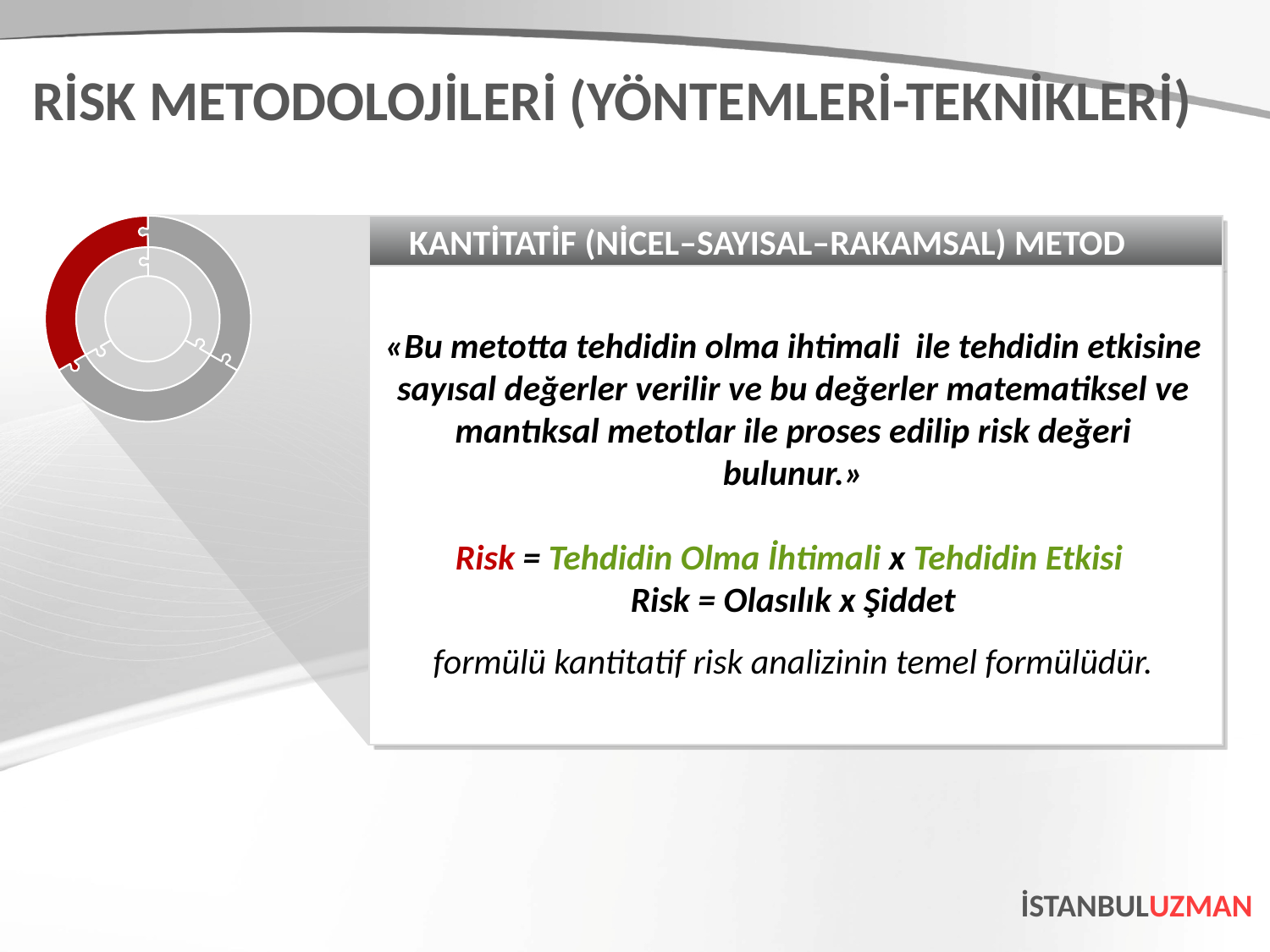

RİSK METODOLOJİLERİ (YÖNTEMLERİ-TEKNİKLERİ)

KANTİTATİF (NİCEL–SAYISAL–RAKAMSAL) METOD

«Bu metotta tehdidin olma ihtimali  ile tehdidin etkisine sayısal değerler verilir ve bu değerler matematiksel ve mantıksal metotlar ile proses edilip risk değeri bulunur.»

Risk = Tehdidin Olma İhtimali x Tehdidin Etkisi
Risk = Olasılık x Şiddet

formülü kantitatif risk analizinin temel formülüdür.

İSTANBULUZMAN